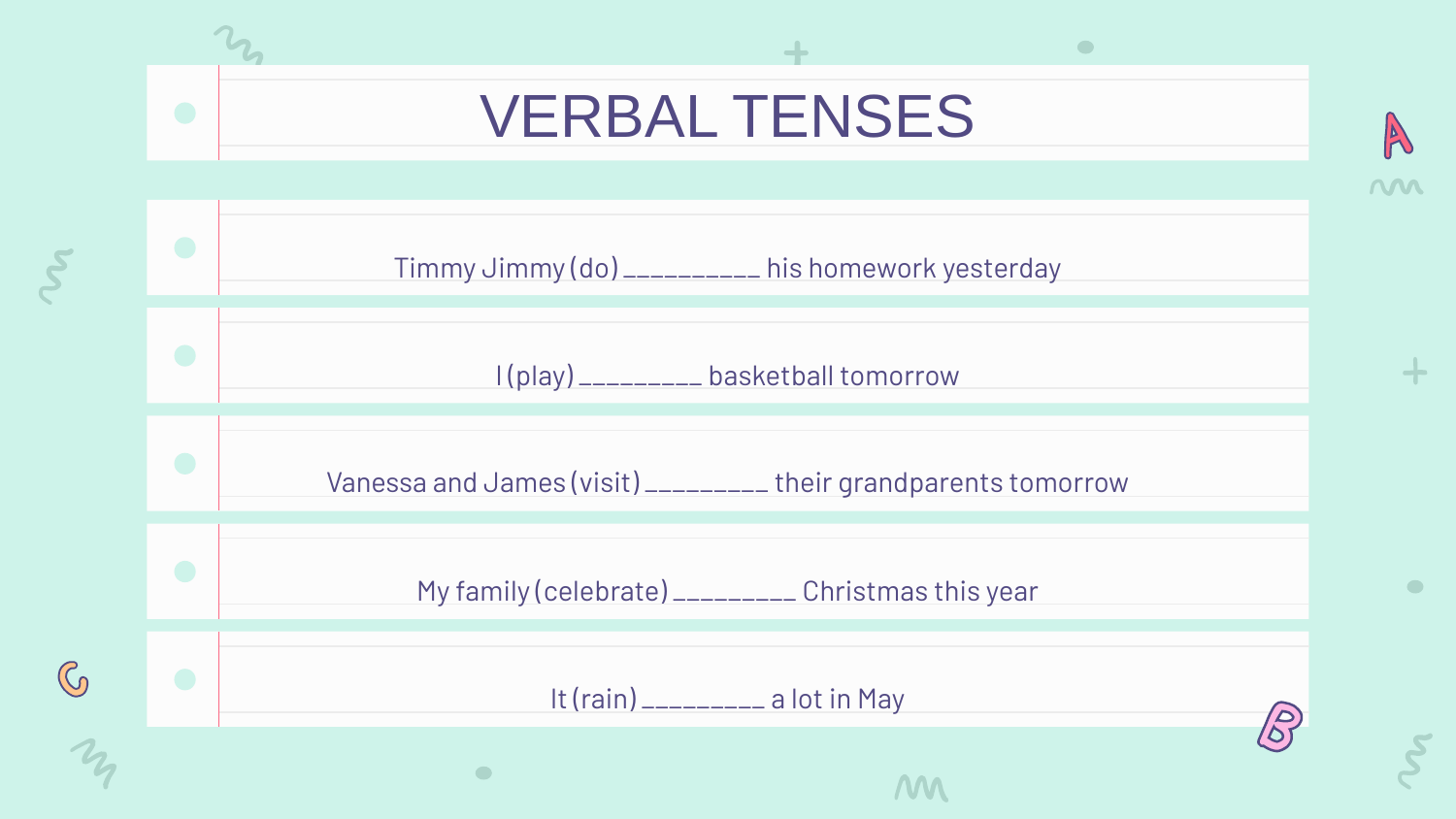

# VERBAL TENSES

Timmy Jimmy (do) __________ his homework yesterday

I (play) _________ basketball tomorrow

Vanessa and James (visit) _________ their grandparents tomorrow

My family (celebrate) _________ Christmas this year

It (rain) _________ a lot in May